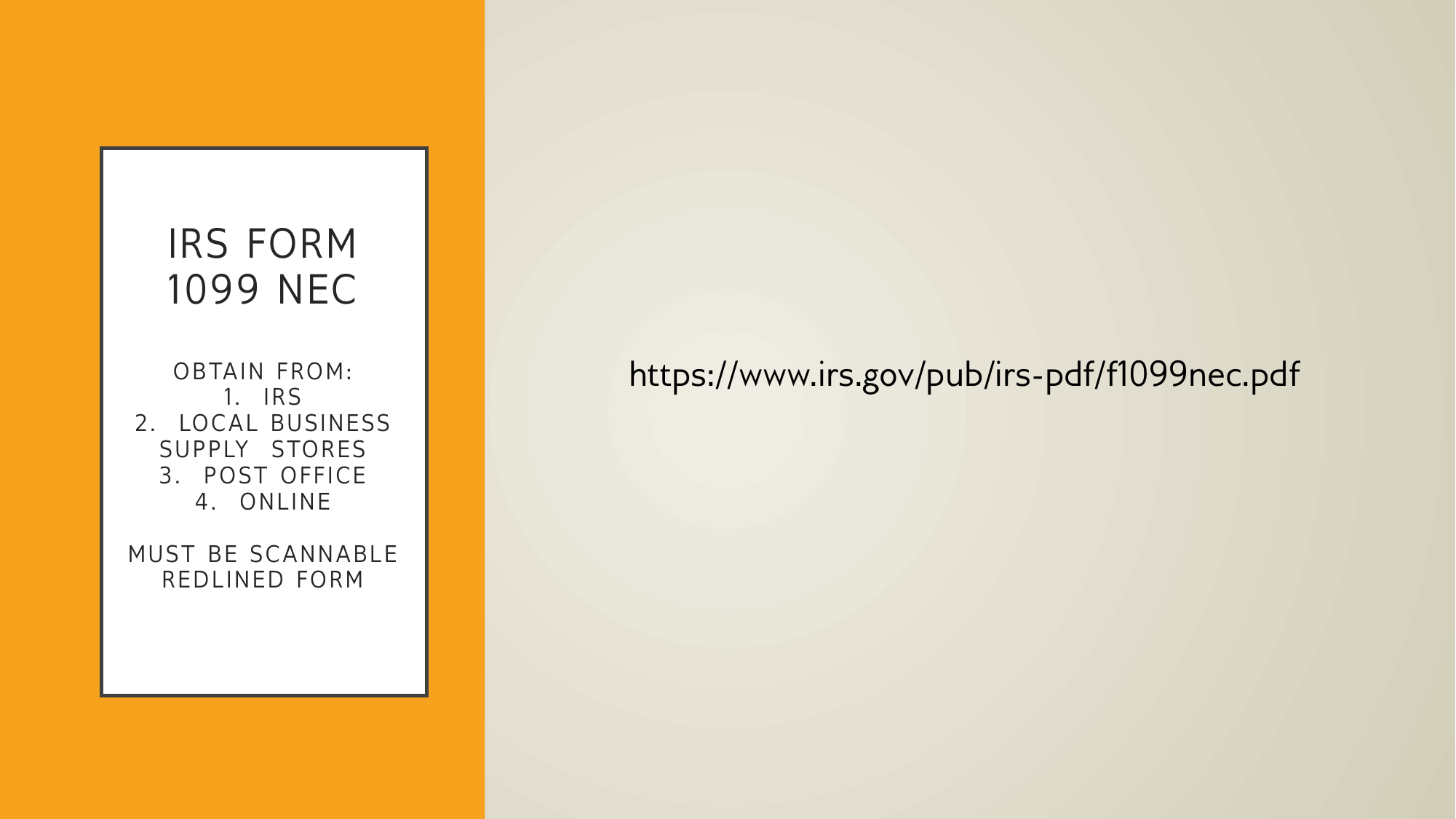

# Irs form 1099 NEC obtain from: 1.  IRS 2.  local business supply  stores 3.  Post office 4.  Online must be scannable redlined form

https://www.irs.gov/pub/irs-pdf/f1099nec.pdf